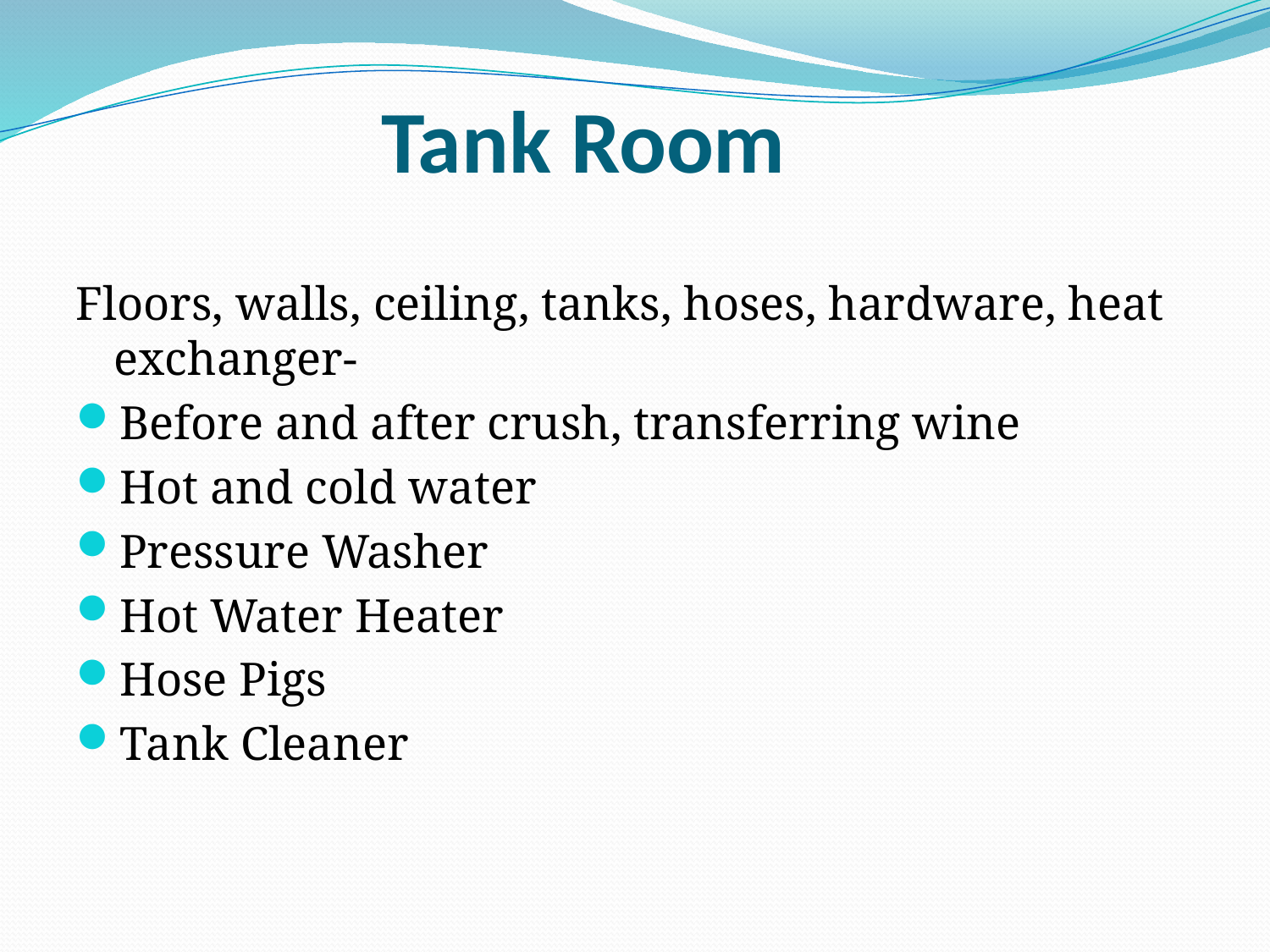

# Tank Room
Floors, walls, ceiling, tanks, hoses, hardware, heat exchanger-
Before and after crush, transferring wine
Hot and cold water
Pressure Washer
Hot Water Heater
Hose Pigs
Tank Cleaner